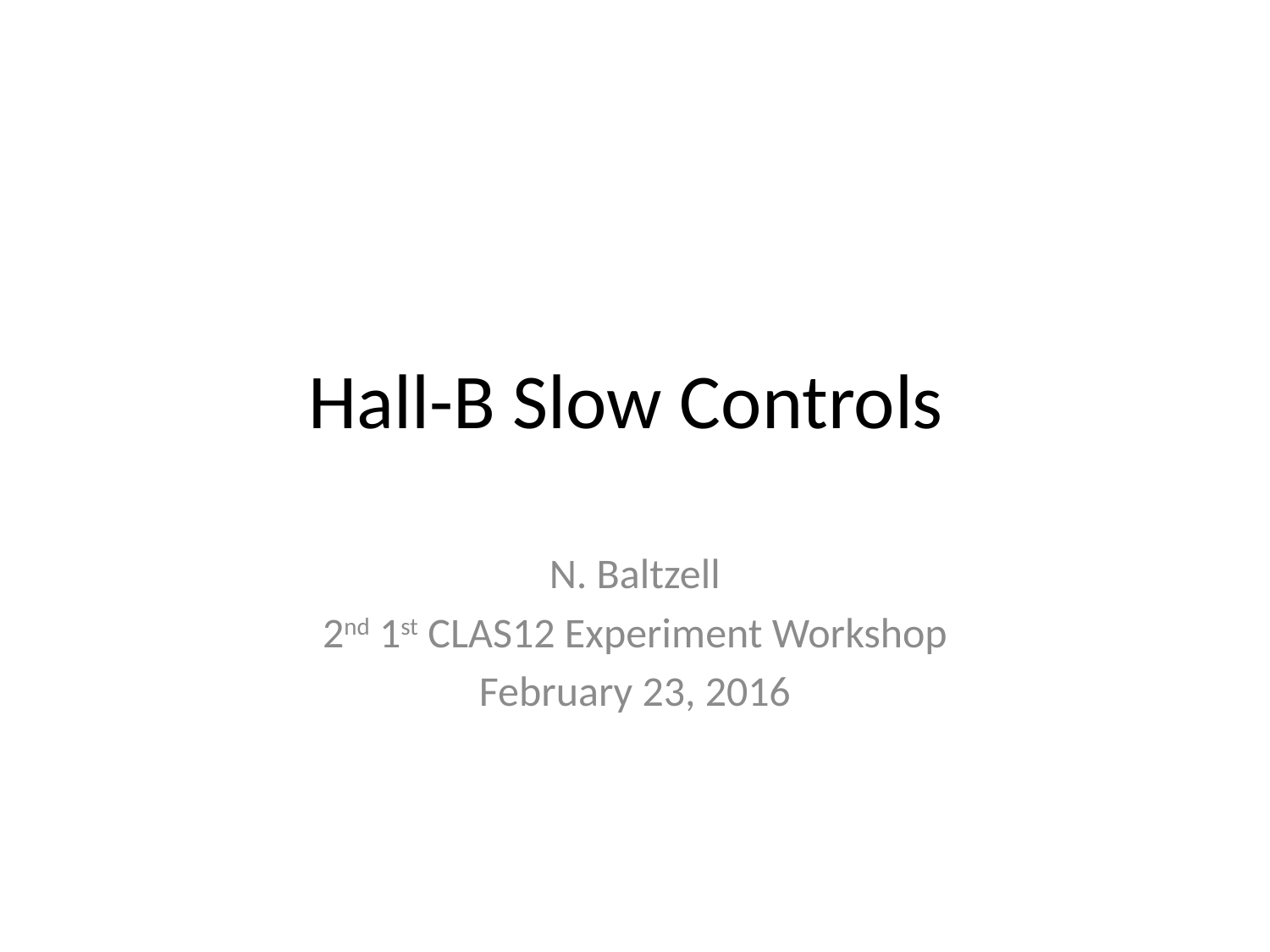

# Hall-B Slow Controls
N. Baltzell
2nd 1st CLAS12 Experiment Workshop
February 23, 2016